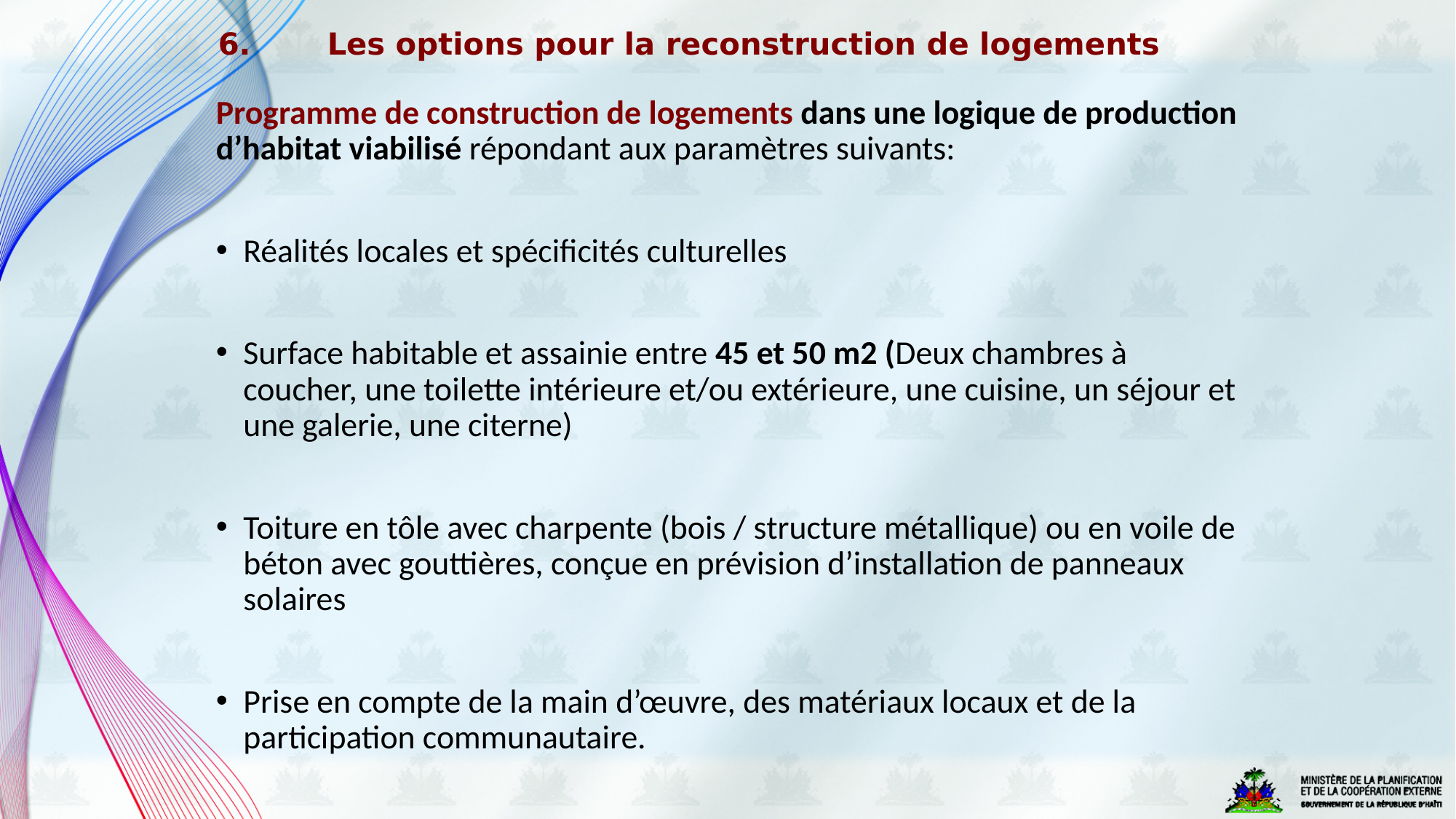

# 6.	Les options pour la reconstruction de logements
Programme de construction de logements dans une logique de production d’habitat viabilisé répondant aux paramètres suivants:

Réalités locales et spécificités culturelles

Surface habitable et assainie entre 45 et 50 m2 (Deux chambres à coucher, une toilette intérieure et/ou extérieure, une cuisine, un séjour et une galerie, une citerne)

Toiture en tôle avec charpente (bois / structure métallique) ou en voile de béton avec gouttières, conçue en prévision d’installation de panneaux solaires

Prise en compte de la main d’œuvre, des matériaux locaux et de la participation communautaire.